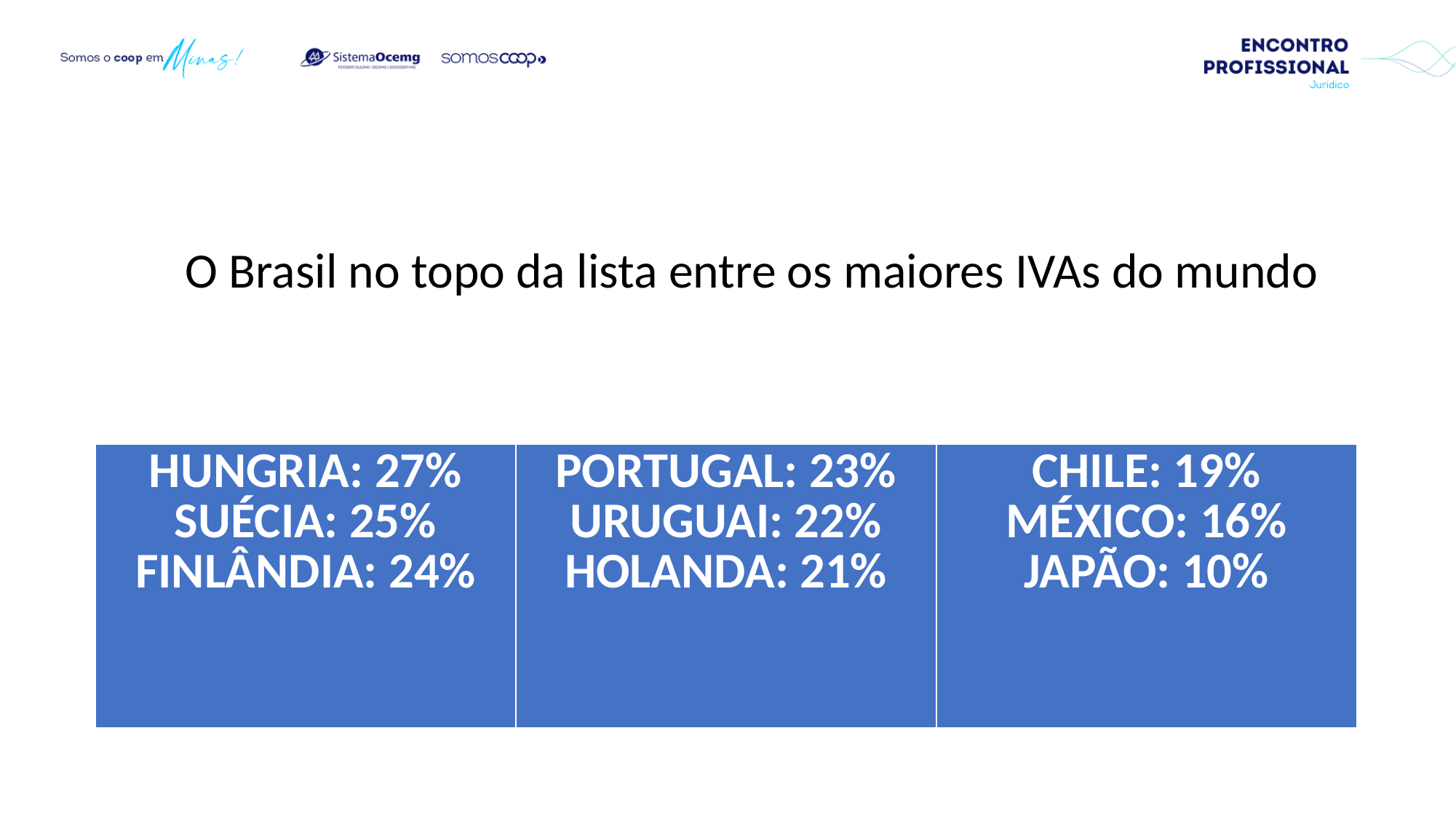

O Brasil no topo da lista entre os maiores IVAs do mundo

| HUNGRIA: 27% SUÉCIA: 25% FINLÂNDIA: 24% | PORTUGAL: 23% URUGUAI: 22% HOLANDA: 21% | CHILE: 19% MÉXICO: 16% JAPÃO: 10% |
| --- | --- | --- |